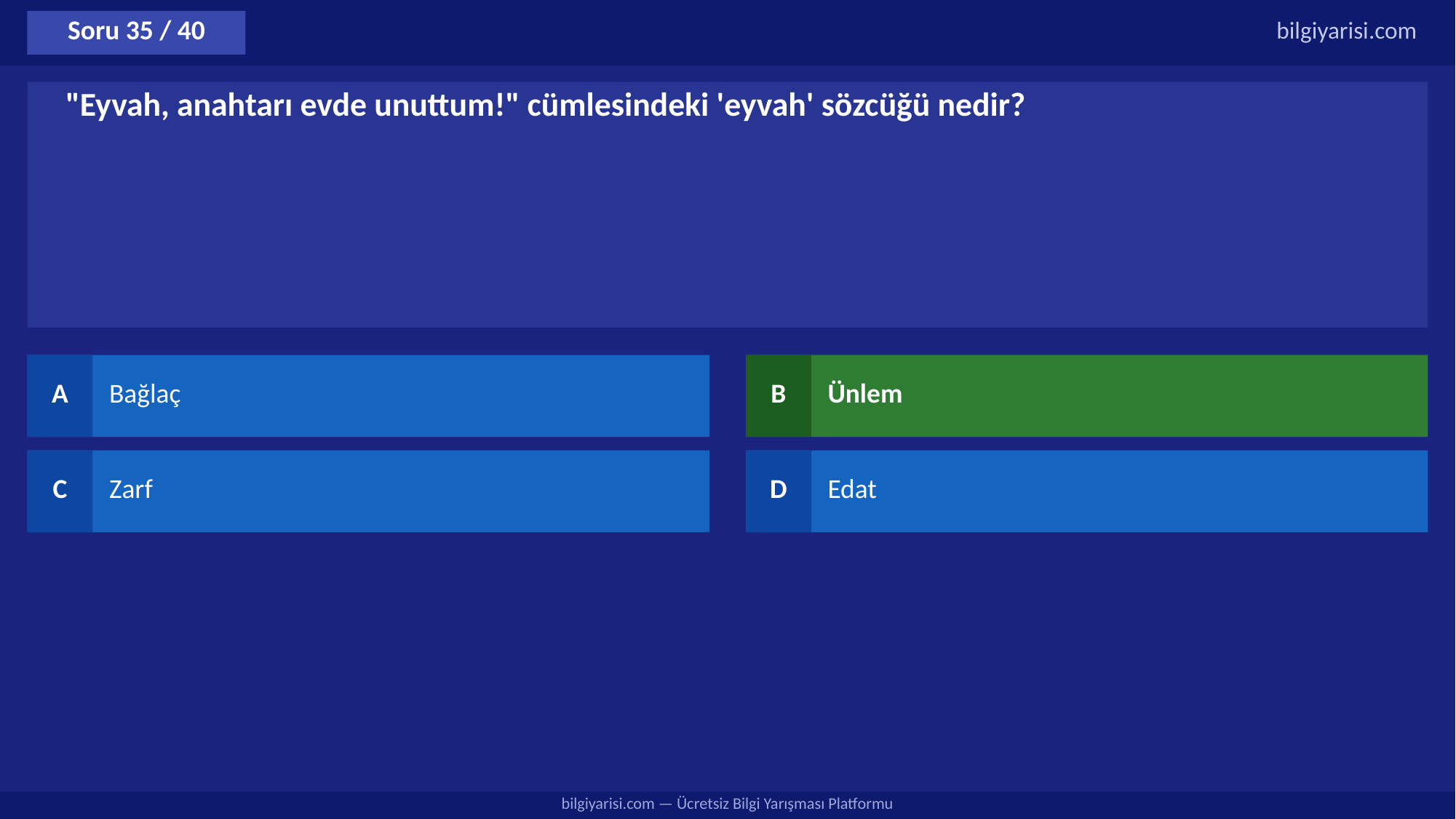

Soru 35 / 40
bilgiyarisi.com

"Eyvah, anahtarı evde unuttum!" cümlesindeki 'eyvah' sözcüğü nedir?

A
Bağlaç

B
Ünlem

C
Zarf

D
Edat
bilgiyarisi.com — Ücretsiz Bilgi Yarışması Platformu